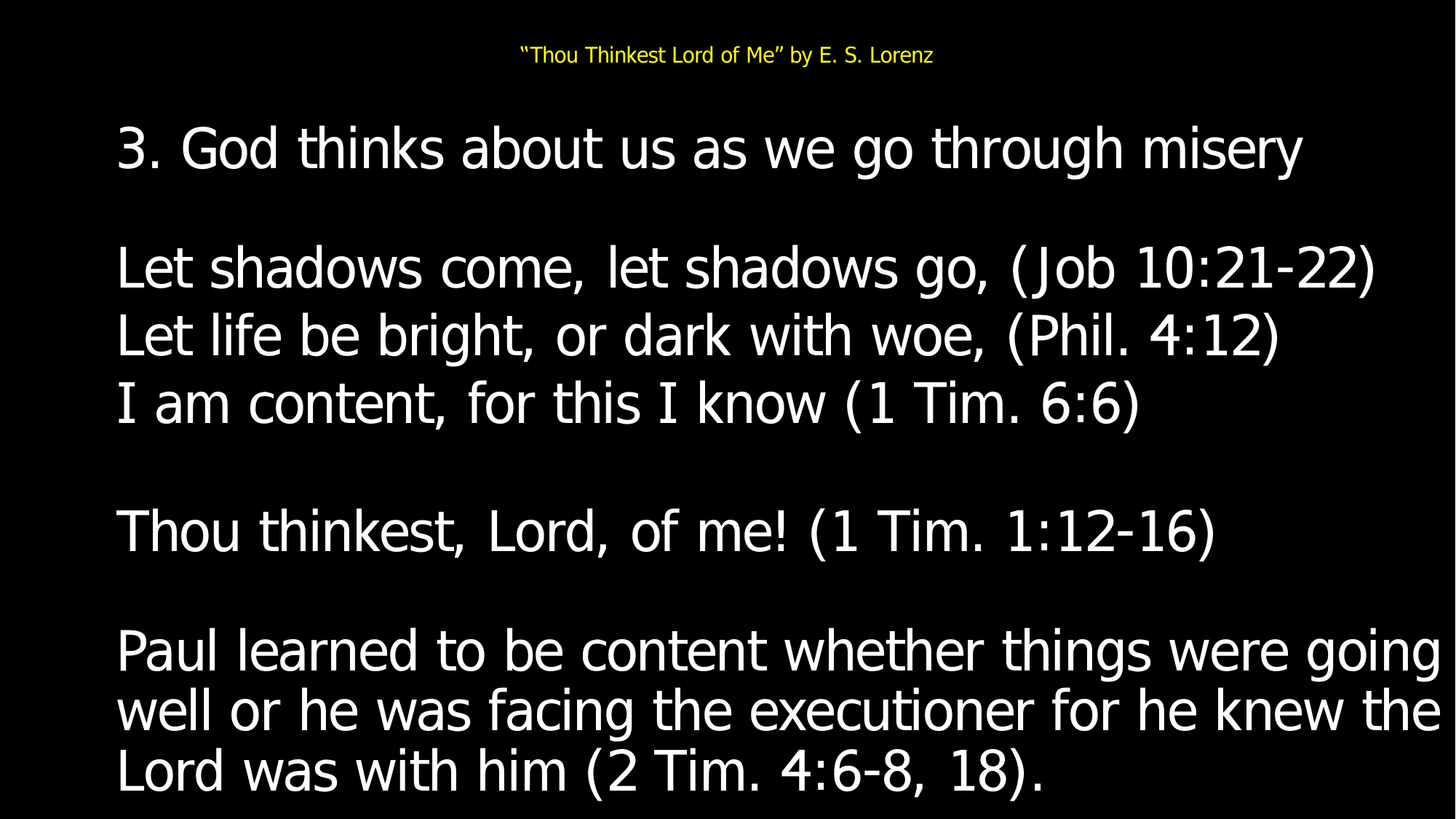

# “Thou Thinkest Lord of Me” by E. S. Lorenz
3. God thinks about us as we go through misery

Let shadows come, let shadows go, (Job 10:21-22)
Let life be bright, or dark with woe, (Phil. 4:12)
I am content, for this I know (1 Tim. 6:6)
Thou thinkest, Lord, of me! (1 Tim. 1:12-16)

Paul learned to be content whether things were going well or he was facing the executioner for he knew the Lord was with him (2 Tim. 4:6-8, 18).